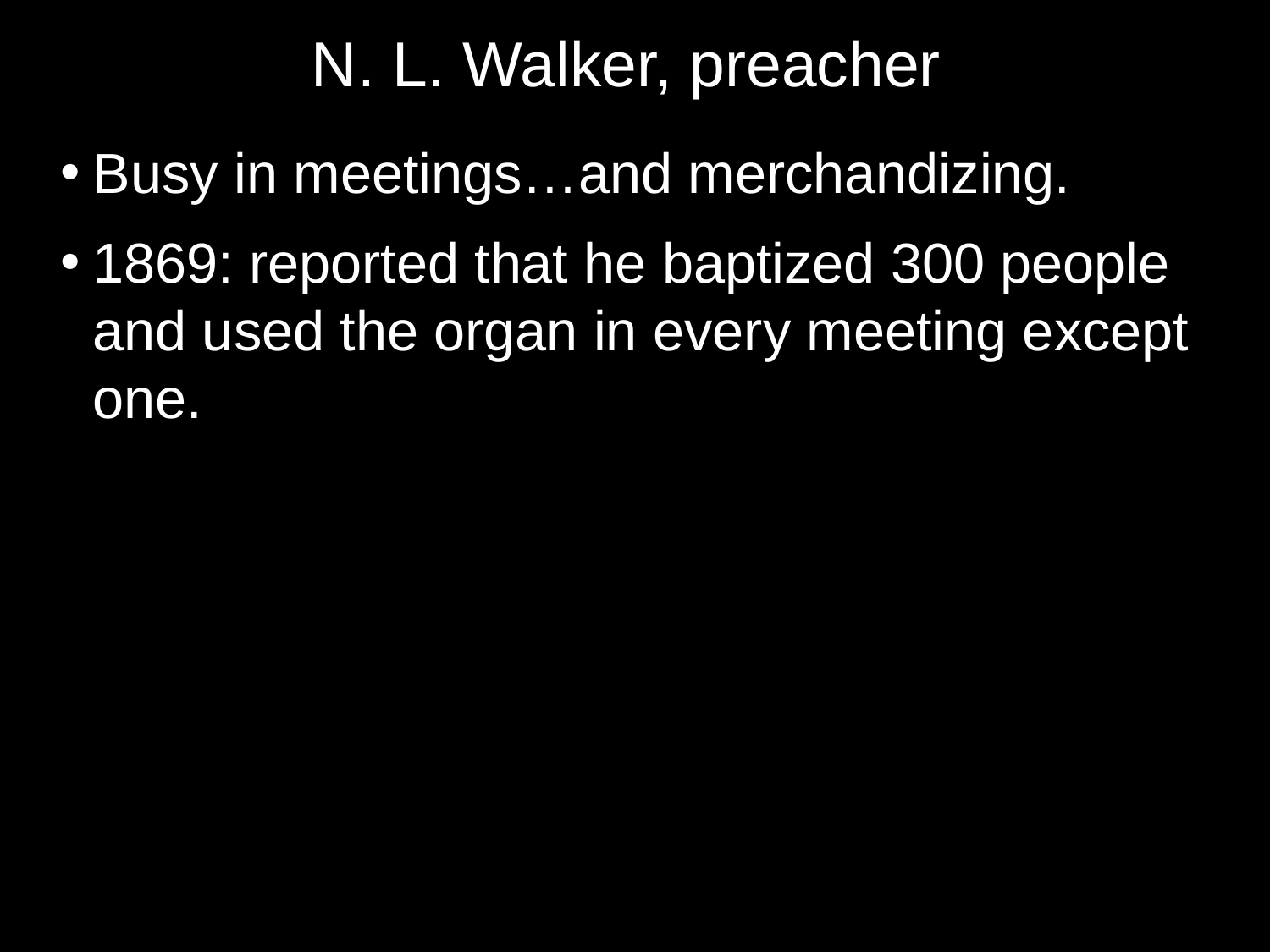

N. L. Walker, preacher
Busy in meetings…and merchandizing.
1869: reported that he baptized 300 people and used the organ in every meeting except one.